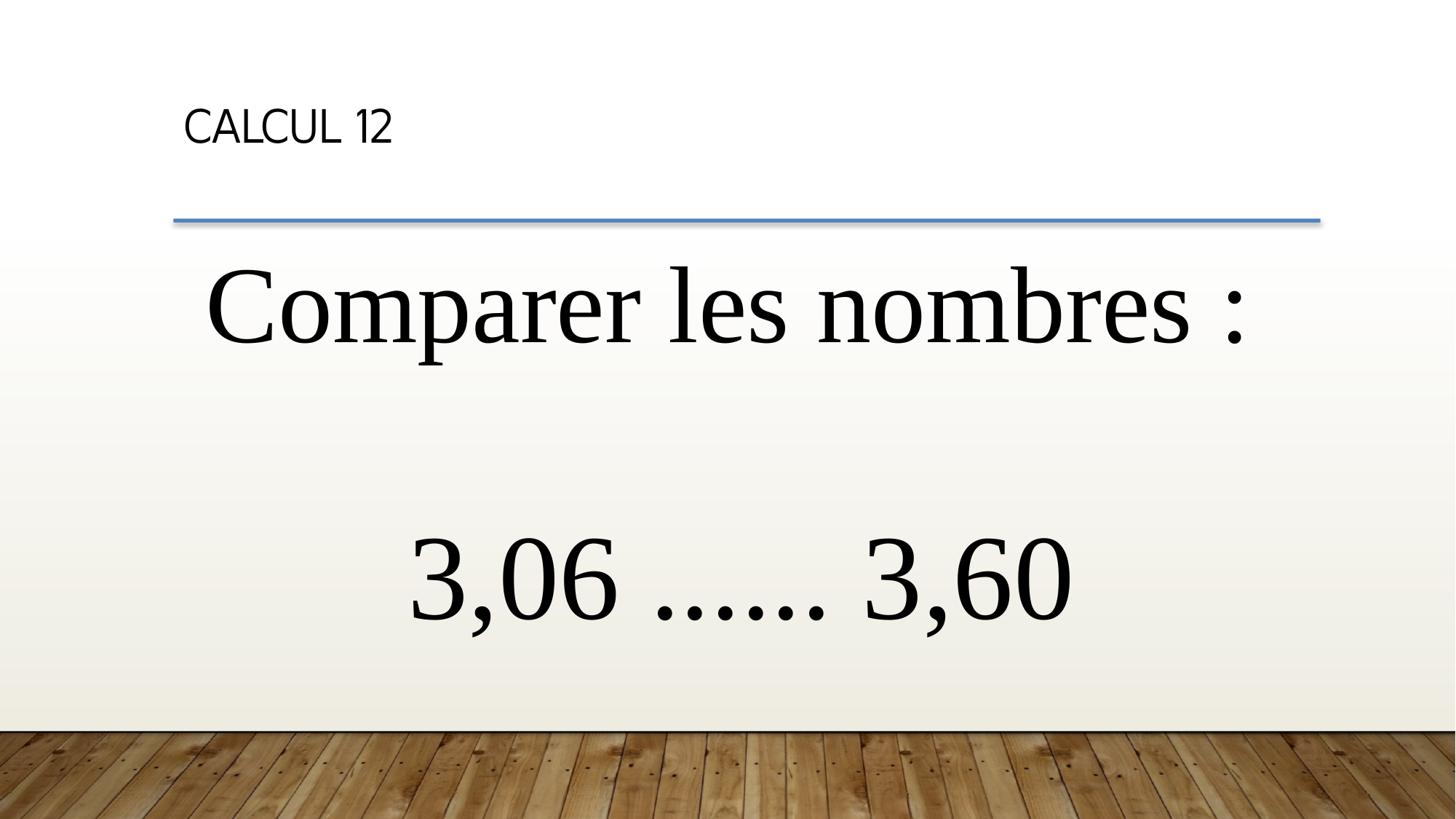

CALCUL 12

Comparer les nombres :

3,06 ...... 3,60